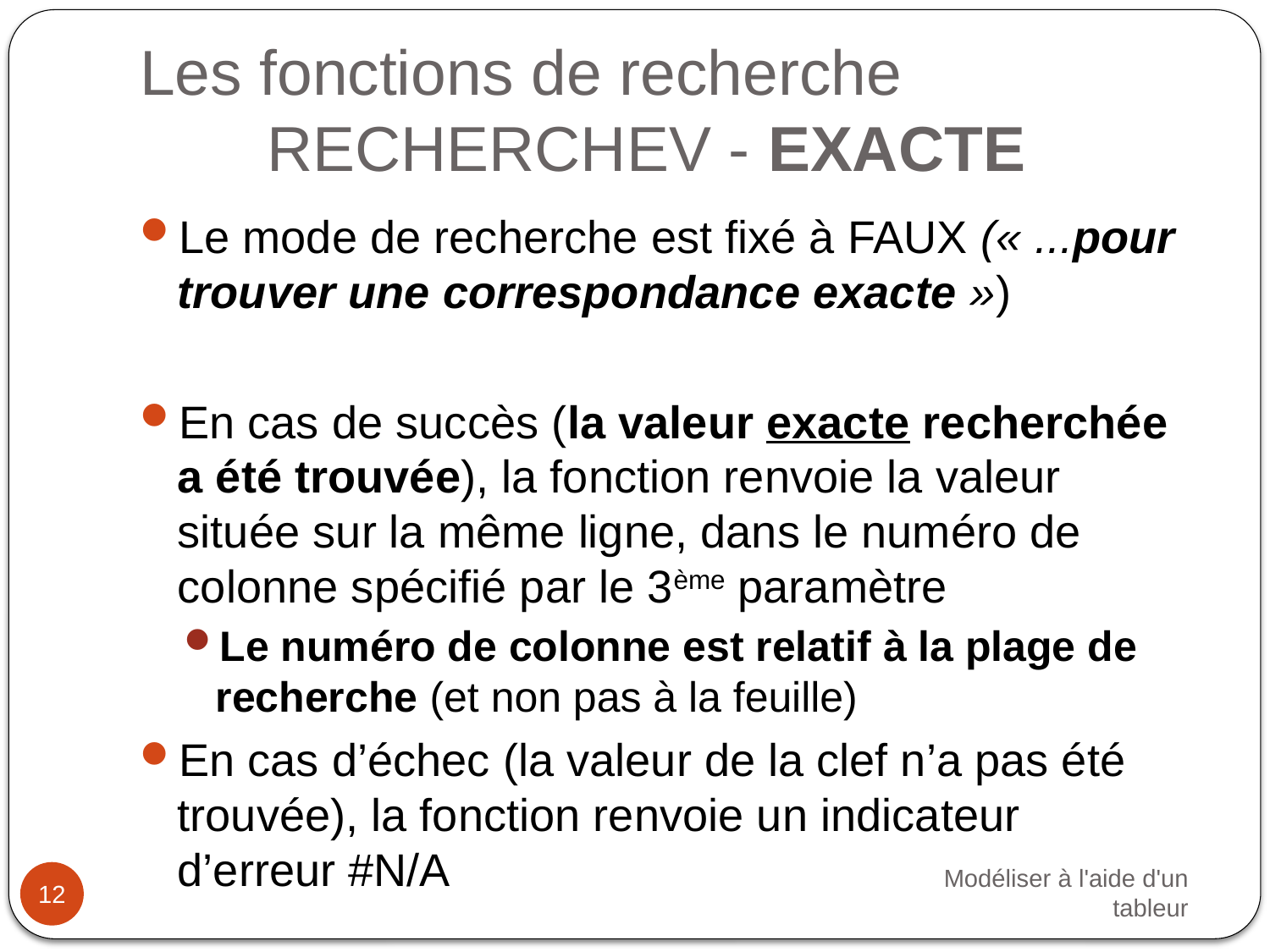

# Les fonctions de recherche RECHERCHEV - EXACTE
Le mode de recherche est fixé à FAUX (« ...pour trouver une correspondance exacte »)

En cas de succès (la valeur exacte recherchée a été trouvée), la fonction renvoie la valeur située sur la même ligne, dans le numéro de colonne spécifié par le 3ème paramètre
Le numéro de colonne est relatif à la plage de recherche (et non pas à la feuille)
En cas d’échec (la valeur de la clef n’a pas été trouvée), la fonction renvoie un indicateur d’erreur #N/A

Modéliser à l'aide d'un tableur
12